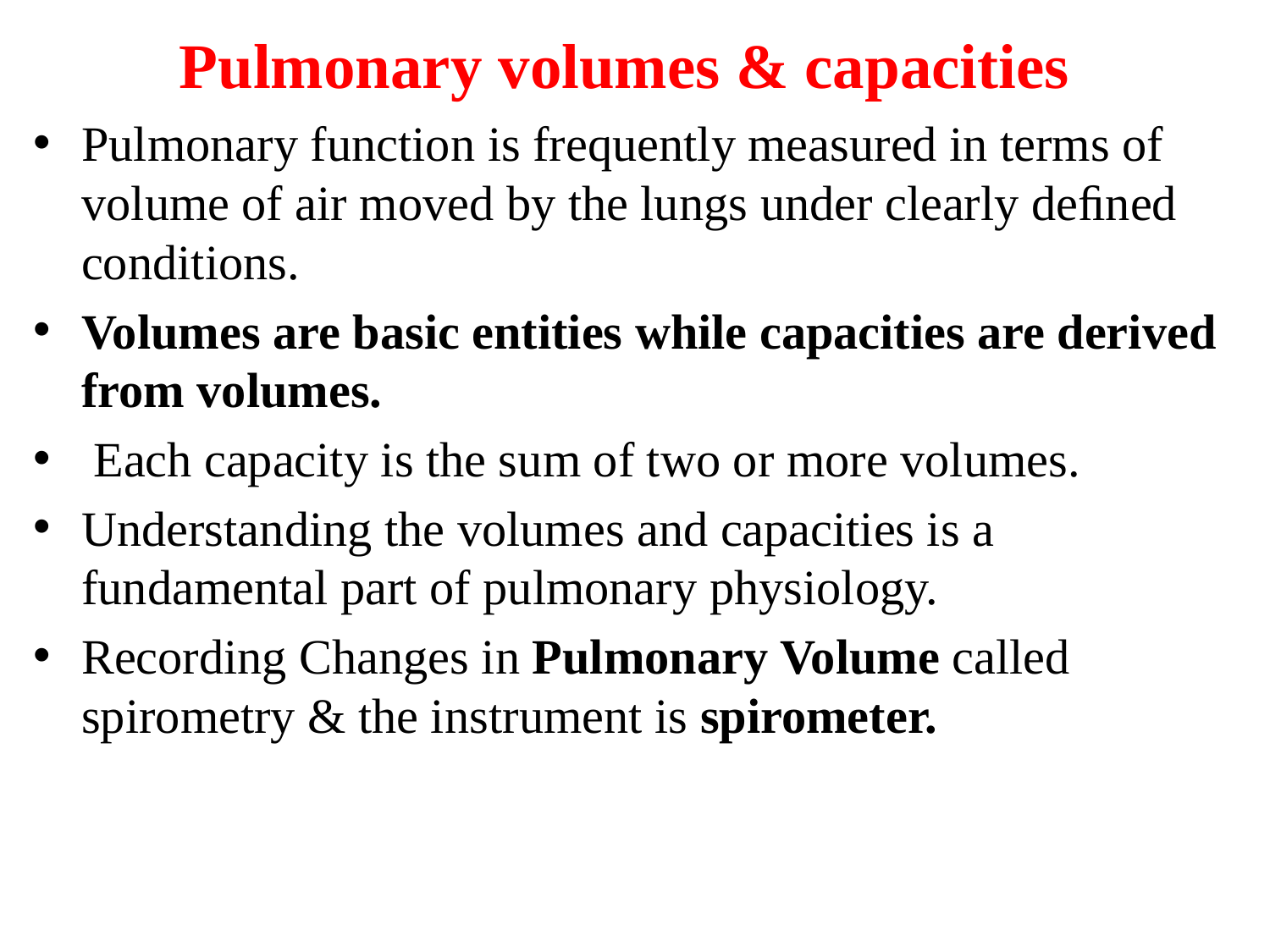

# Pulmonary volumes & capacities
Pulmonary function is frequently measured in terms of volume of air moved by the lungs under clearly deﬁned conditions.
Volumes are basic entities while capacities are derived from volumes.
 Each capacity is the sum of two or more volumes.
Understanding the volumes and capacities is a fundamental part of pulmonary physiology.
Recording Changes in Pulmonary Volume called spirometry & the instrument is spirometer.